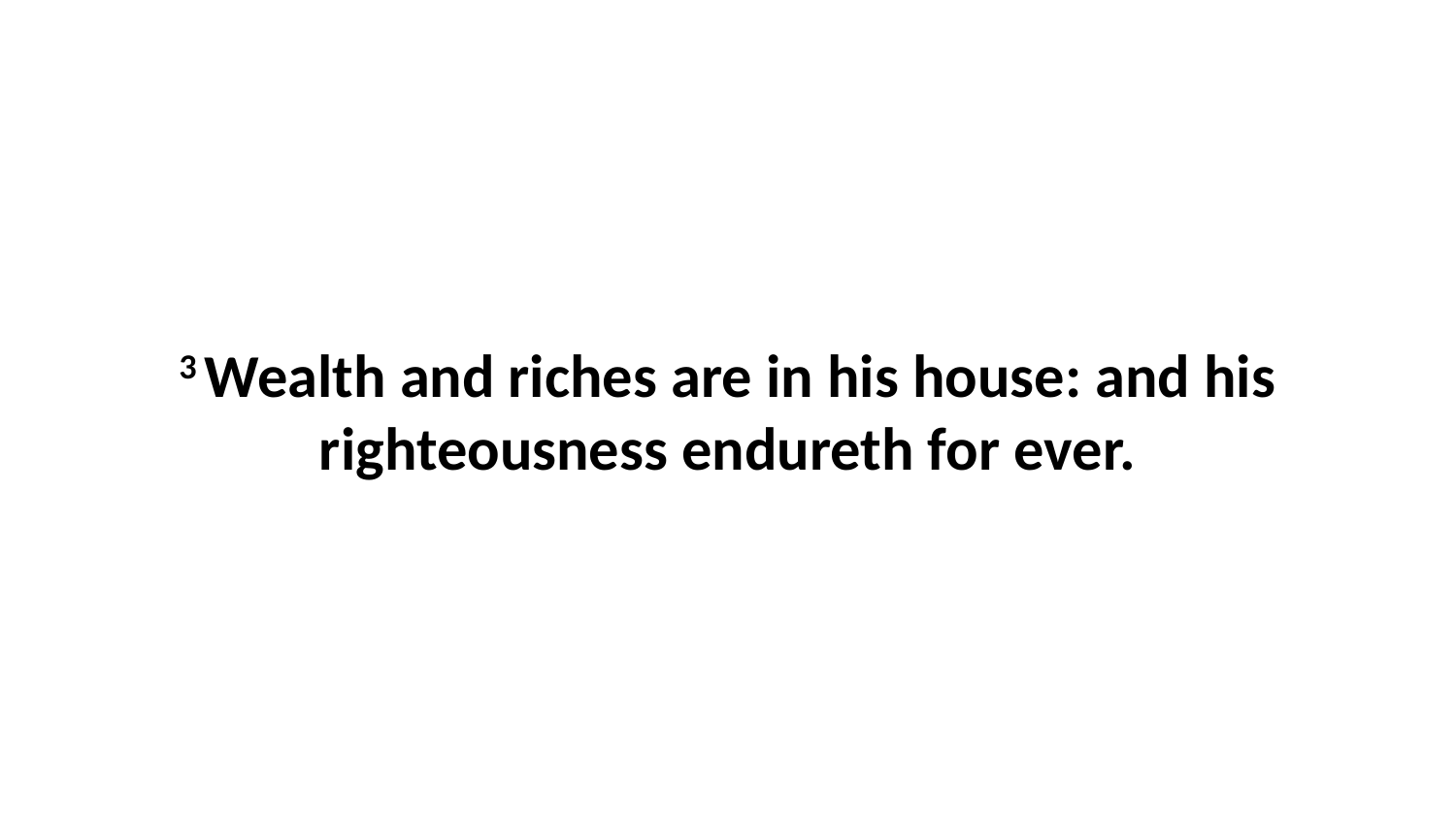

3 Wealth and riches are in his house: and his righteousness endureth for ever.